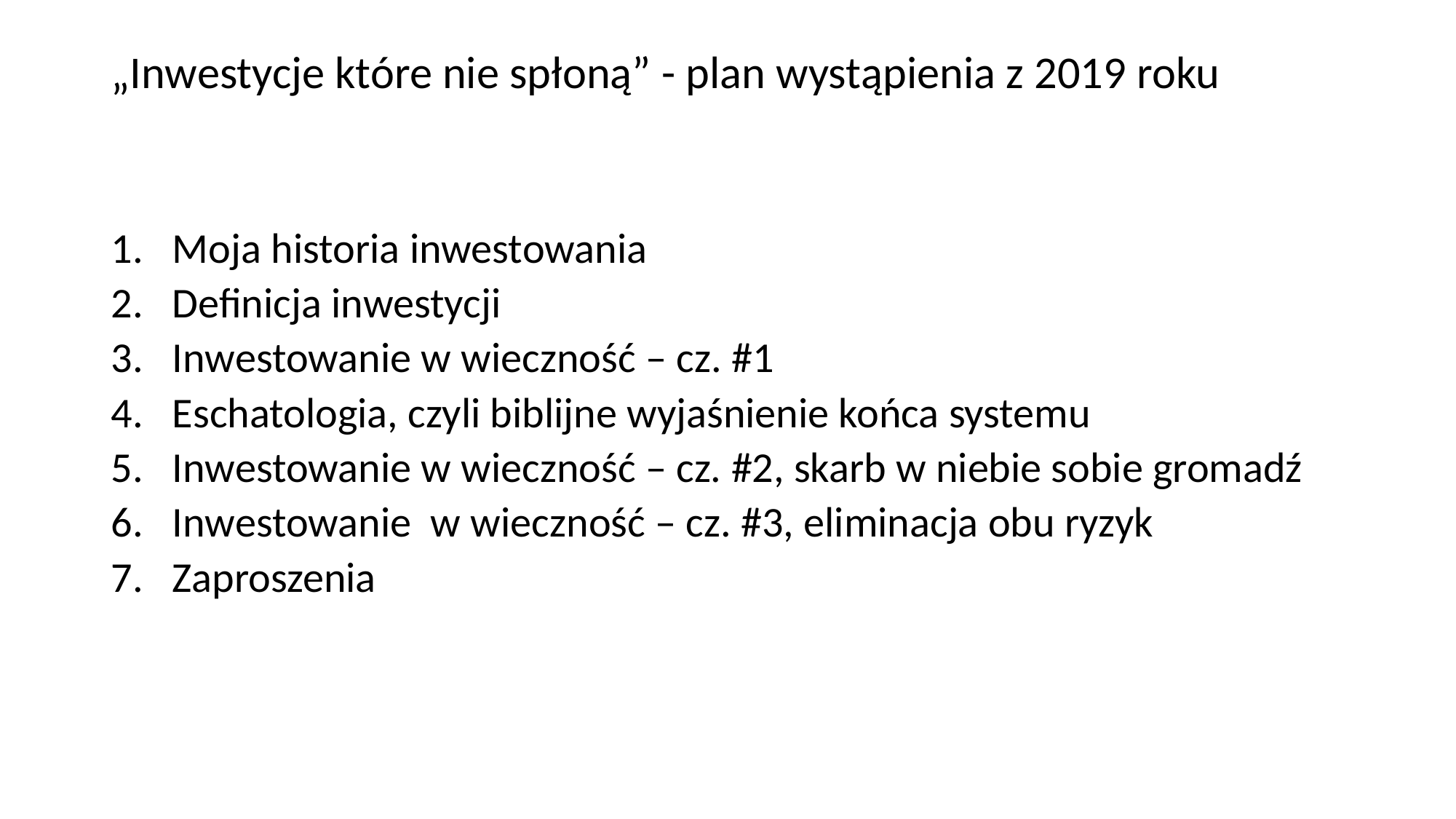

# „Inwestycje które nie spłoną” - plan wystąpienia z 2019 roku
Moja historia inwestowania
Definicja inwestycji
Inwestowanie w wieczność – cz. #1
Eschatologia, czyli biblijne wyjaśnienie końca systemu
Inwestowanie w wieczność – cz. #2, skarb w niebie sobie gromadź
Inwestowanie  w wieczność – cz. #3, eliminacja obu ryzyk
Zaproszenia